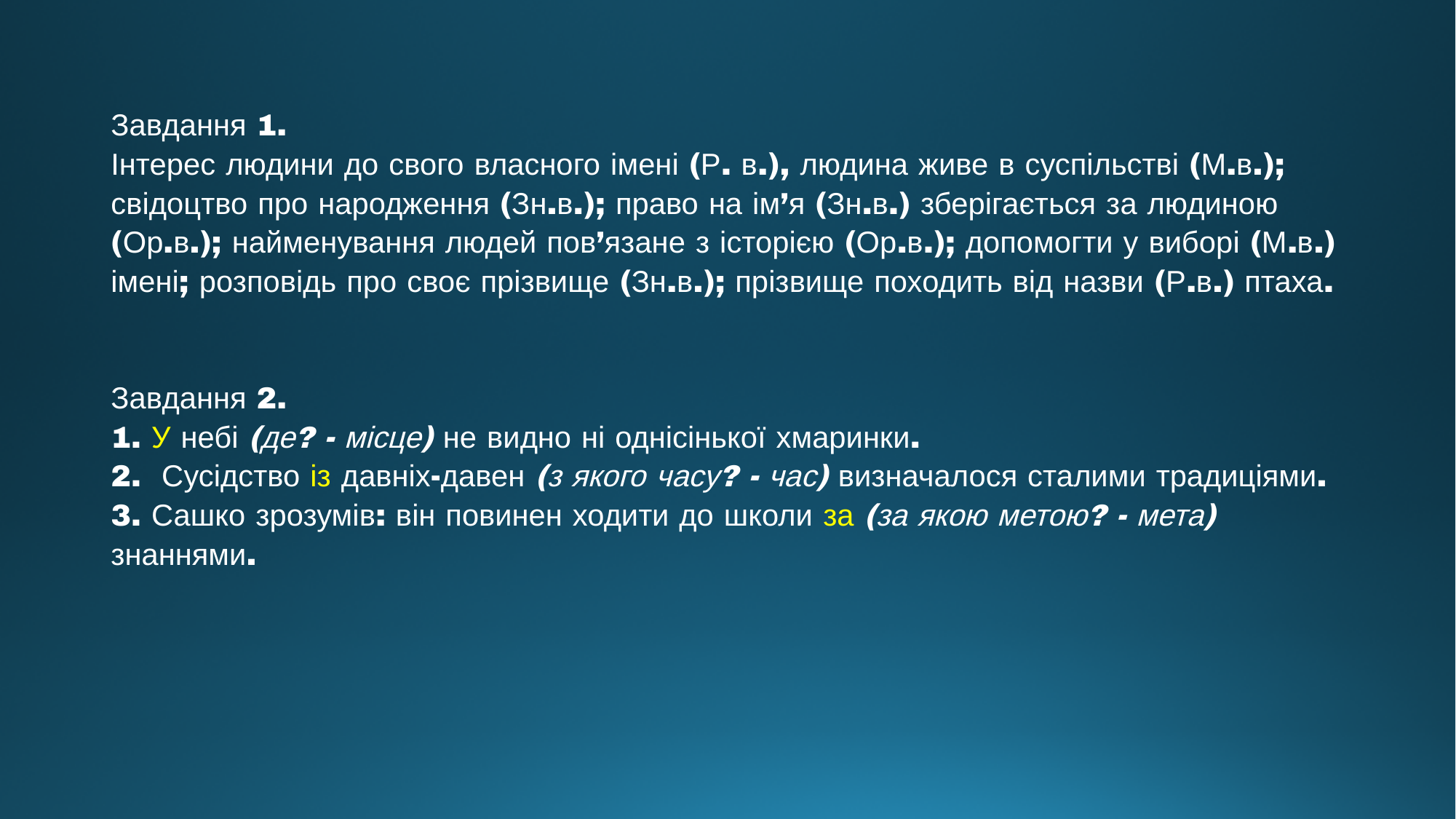

# Завдання 1. Інтерес людини до свого власного імені (Р. в.), людина живе в суспільстві (М.в.); свідоцтво про народження (Зн.в.); право на ім’я (Зн.в.) зберігається за людиною (Ор.в.); найменування людей пов’язане з історією (Ор.в.); допомогти у виборі (М.в.) імені; розповідь про своє прізвище (Зн.в.); прізвище походить від назви (Р.в.) птаха. Завдання 2. 1. У небі (де? - місце) не видно ні однісінької хмаринки. 2.  Сусідство із давніх-давен (з якого часу? - час) визначалося сталими традиціями. 3. Сашко зрозумів: він повинен ходити до школи за (за якою метою? - мета) знаннями.